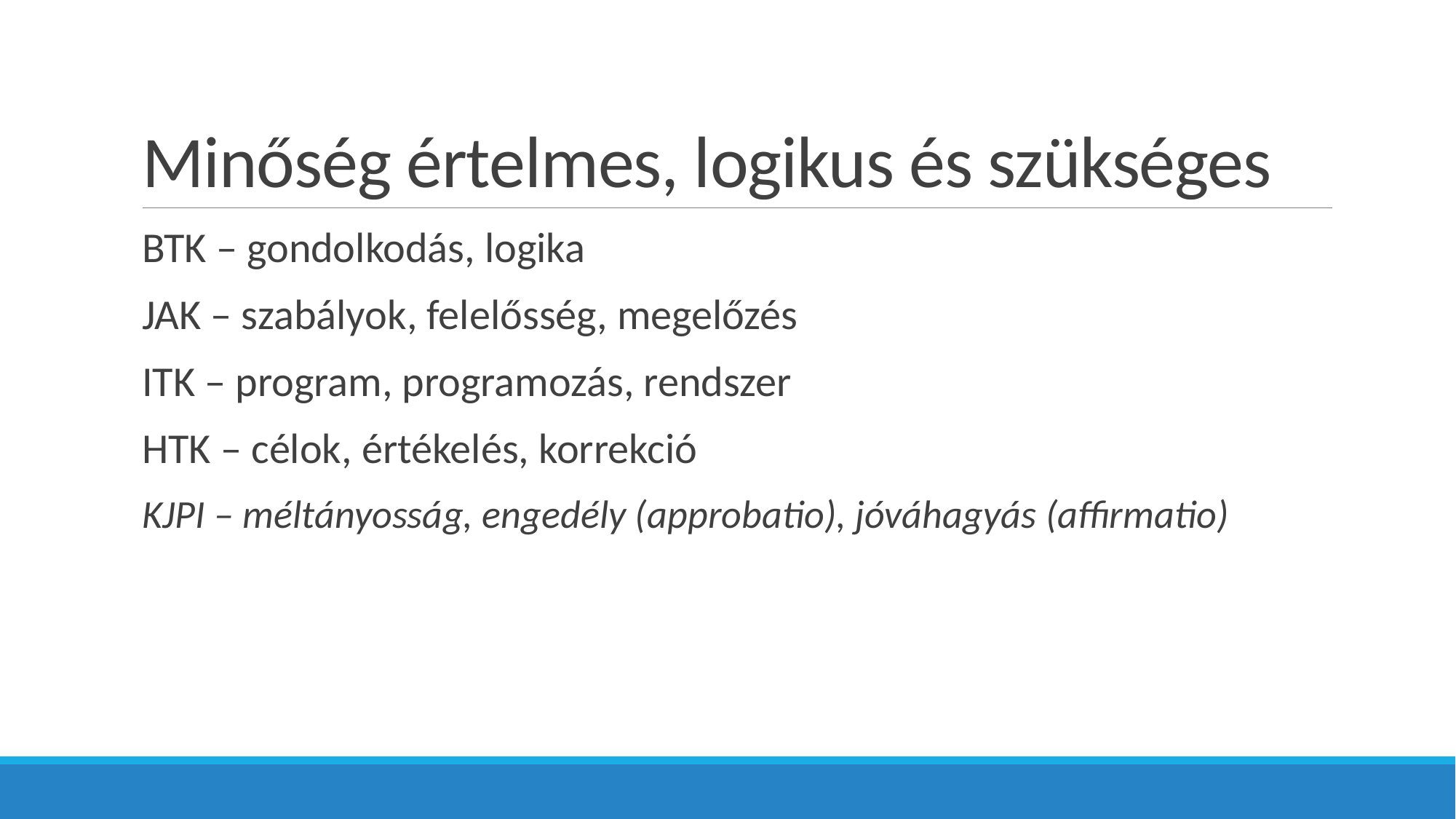

# Minőség értelmes, logikus és szükséges
BTK – gondolkodás, logika
JAK – szabályok, felelősség, megelőzés
ITK – program, programozás, rendszer
HTK – célok, értékelés, korrekció
KJPI – méltányosság, engedély (approbatio), jóváhagyás (affirmatio)